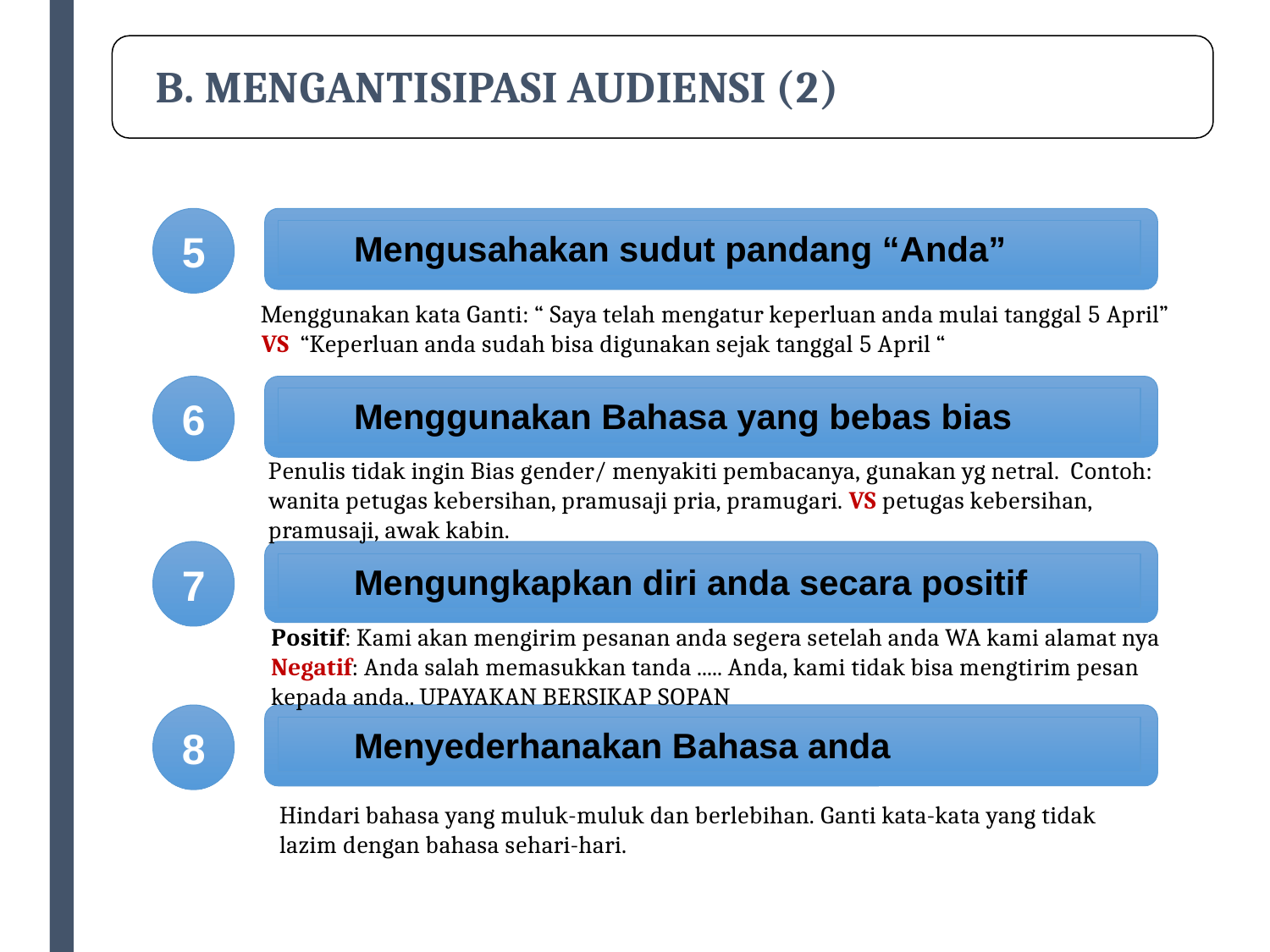

# B. MENGANTISIPASI AUDIENSI (2)
5

Mengusahakan sudut pandang “Anda”
Menggunakan kata Ganti: “ Saya telah mengatur keperluan anda mulai tanggal 5 April” VS  “Keperluan anda sudah bisa digunakan sejak tanggal 5 April “
6

Menggunakan Bahasa yang bebas bias
Penulis tidak ingin Bias gender/ menyakiti pembacanya, gunakan yg netral.  Contoh:  wanita petugas kebersihan, pramusaji pria, pramugari. VS petugas kebersihan, pramusaji, awak kabin.
7

Mengungkapkan diri anda secara positif
Positif: Kami akan mengirim pesanan anda segera setelah anda WA kami alamat nya
Negatif: Anda salah memasukkan tanda ..... Anda, kami tidak bisa mengtirim pesan kepada anda.. UPAYAKAN BERSIKAP SOPAN
8

Menyederhanakan Bahasa anda
Hindari bahasa yang muluk-muluk dan berlebihan. Ganti kata-kata yang tidak lazim dengan bahasa sehari-hari.